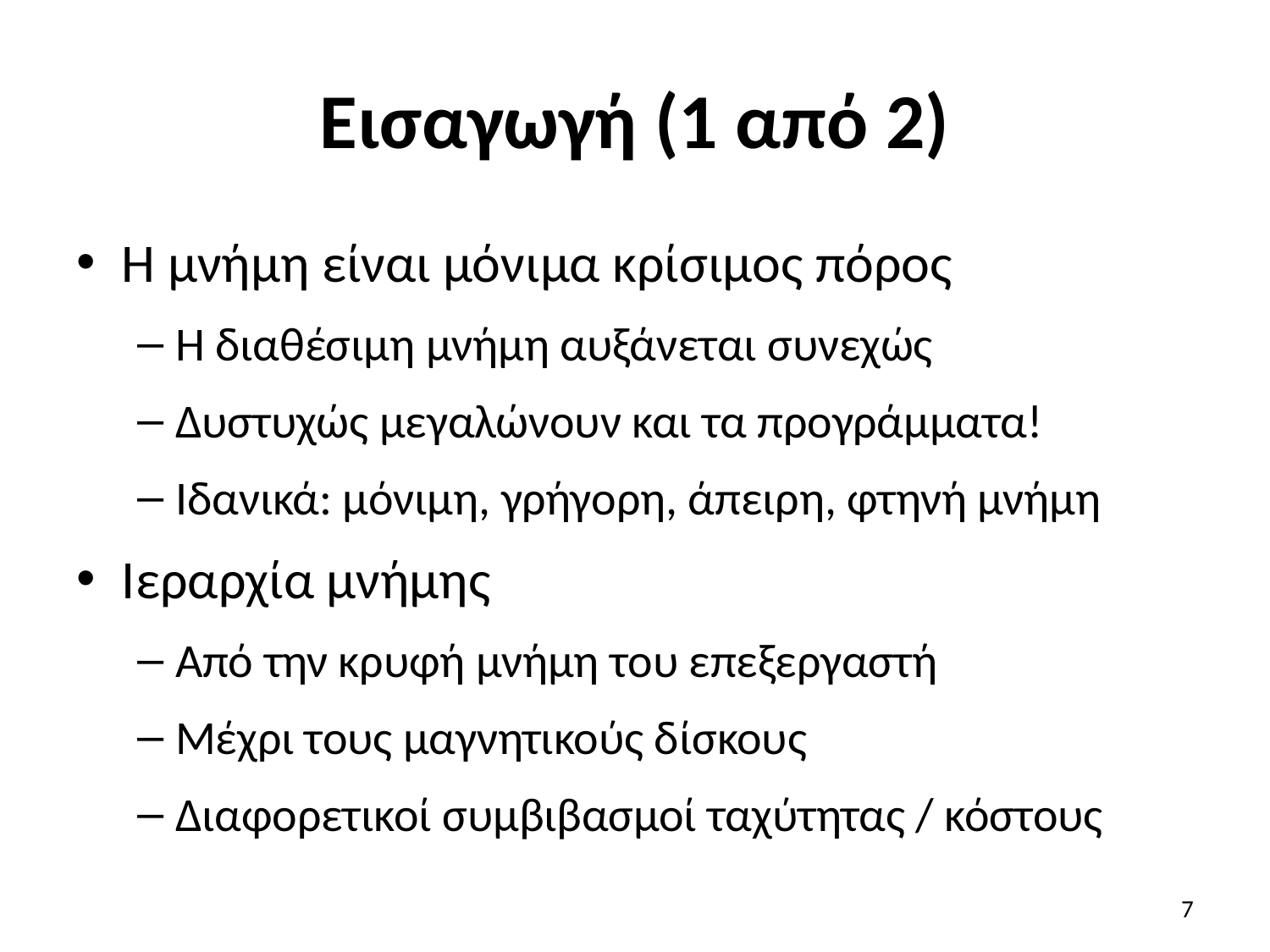

# Εισαγωγή (1 από 2)
Η μνήμη είναι μόνιμα κρίσιμος πόρος
Η διαθέσιμη μνήμη αυξάνεται συνεχώς
Δυστυχώς μεγαλώνουν και τα προγράμματα!
Ιδανικά: μόνιμη, γρήγορη, άπειρη, φτηνή μνήμη
Ιεραρχία μνήμης
Από την κρυφή μνήμη του επεξεργαστή
Μέχρι τους μαγνητικούς δίσκους
Διαφορετικοί συμβιβασμοί ταχύτητας / κόστους
7